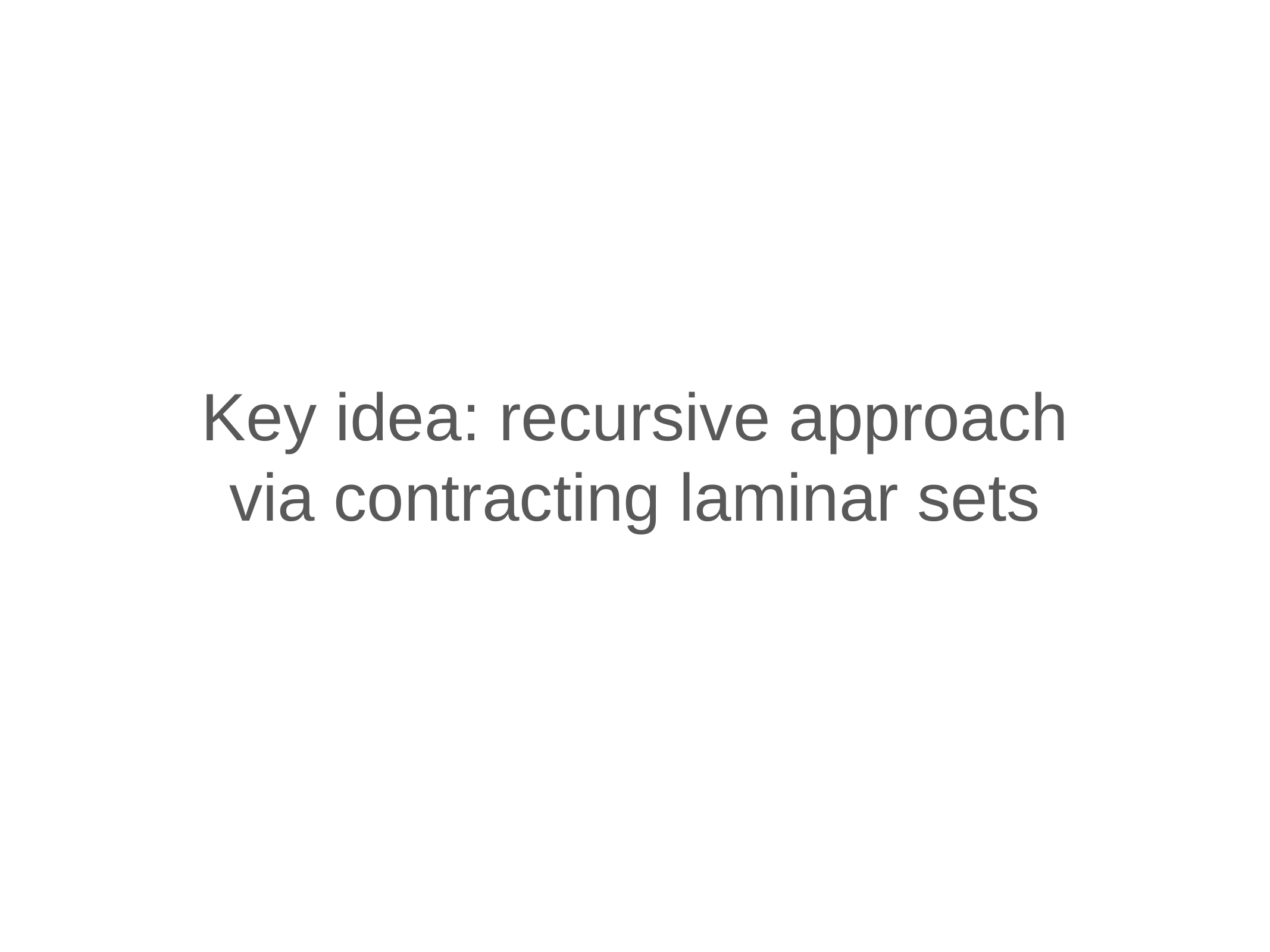

Key idea: recursive approach
via contracting laminar sets